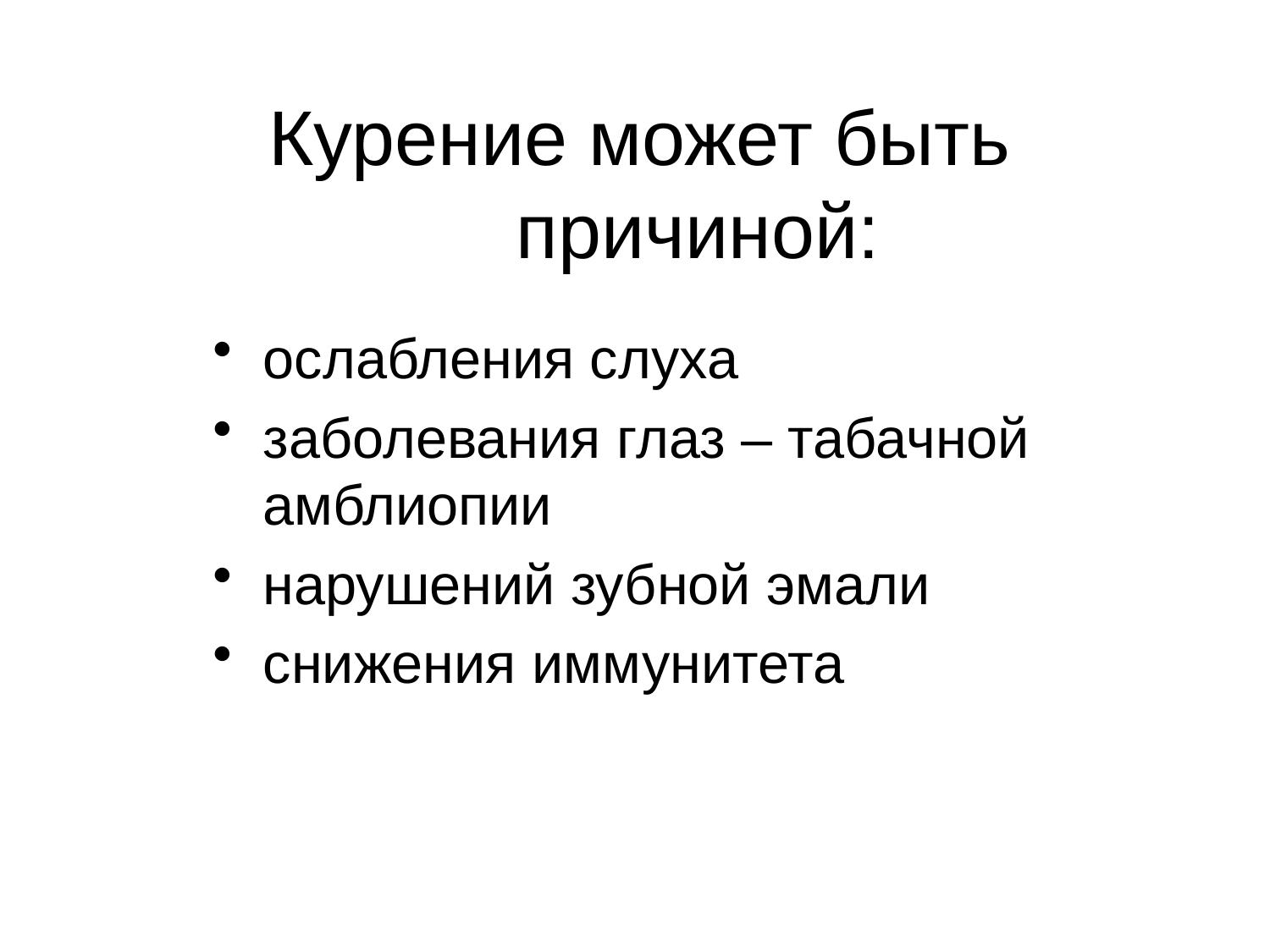

# Курение может быть причиной:
ослабления слуха
заболевания глаз – табачной амблиопии
нарушений зубной эмали
снижения иммунитета